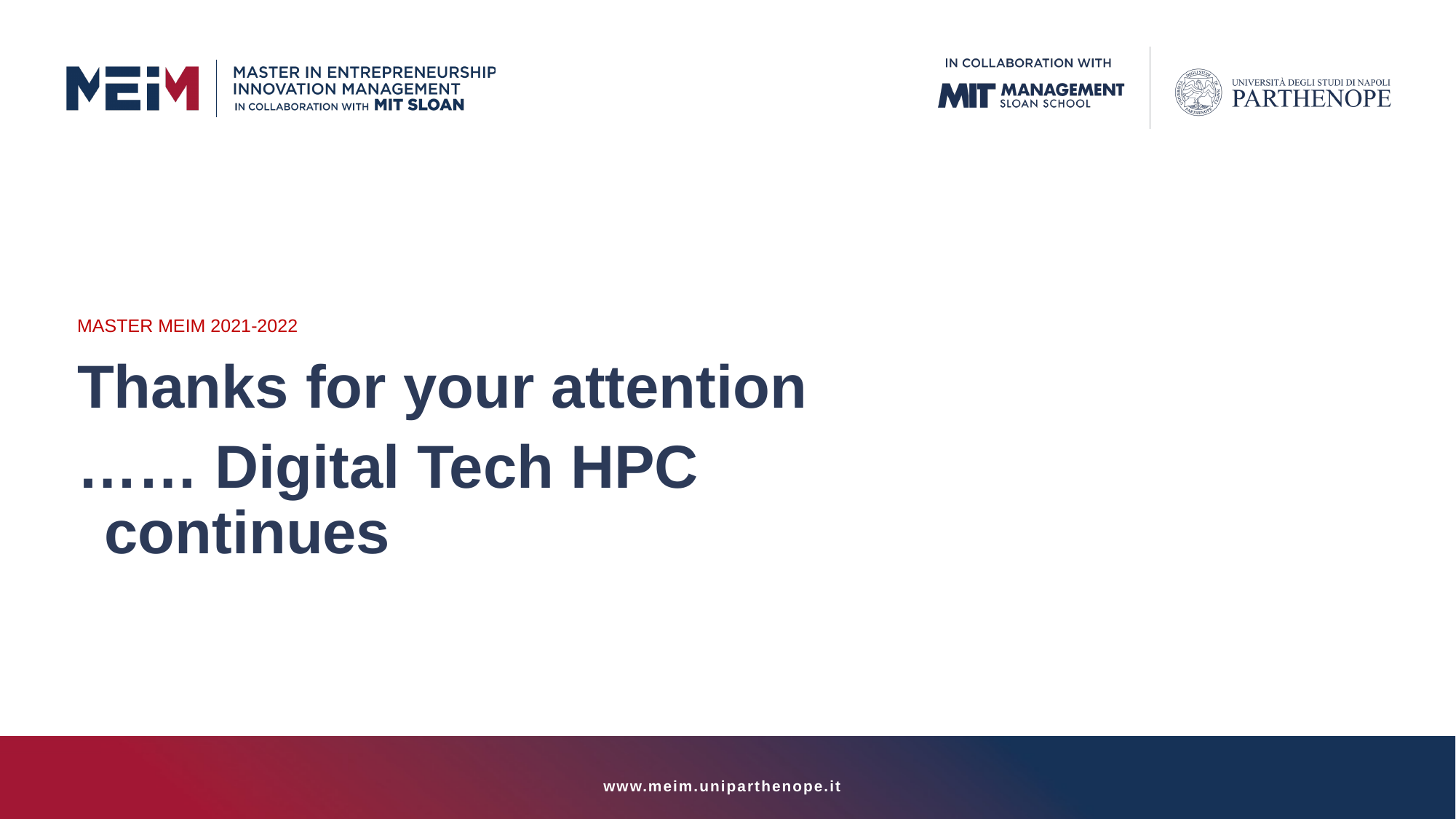

MASTER MEIM 2021-2022

Thanks for your attention
…… Digital Tech HPC continues